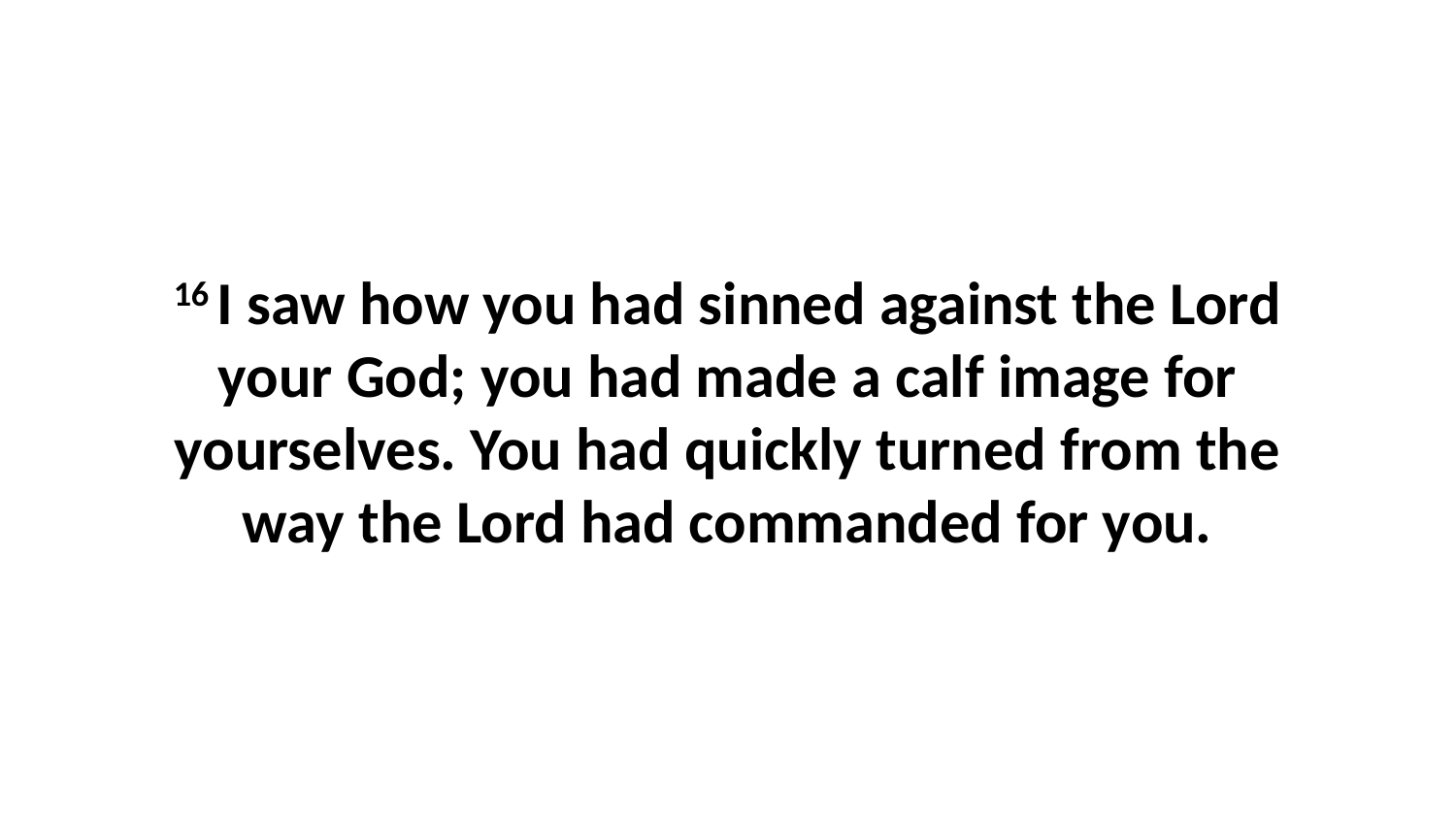

16 I saw how you had sinned against the Lord your God; you had made a calf image for yourselves. You had quickly turned from the way the Lord had commanded for you.